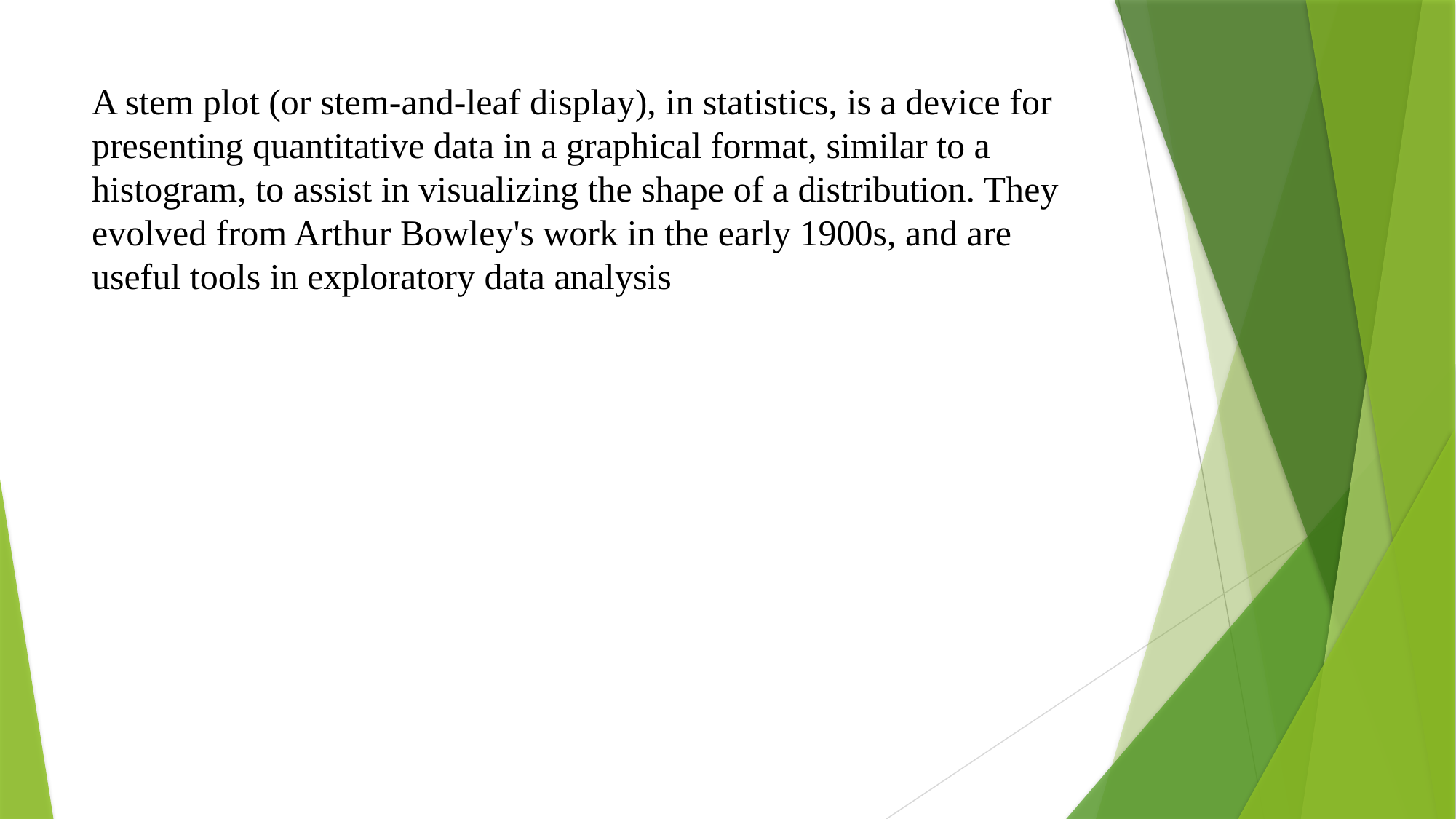

# A stem plot (or stem-and-leaf display), in statistics, is a device for presenting quantitative data in a graphical format, similar to a histogram, to assist in visualizing the shape of a distribution. They evolved from Arthur Bowley's work in the early 1900s, and are useful tools in exploratory data analysis